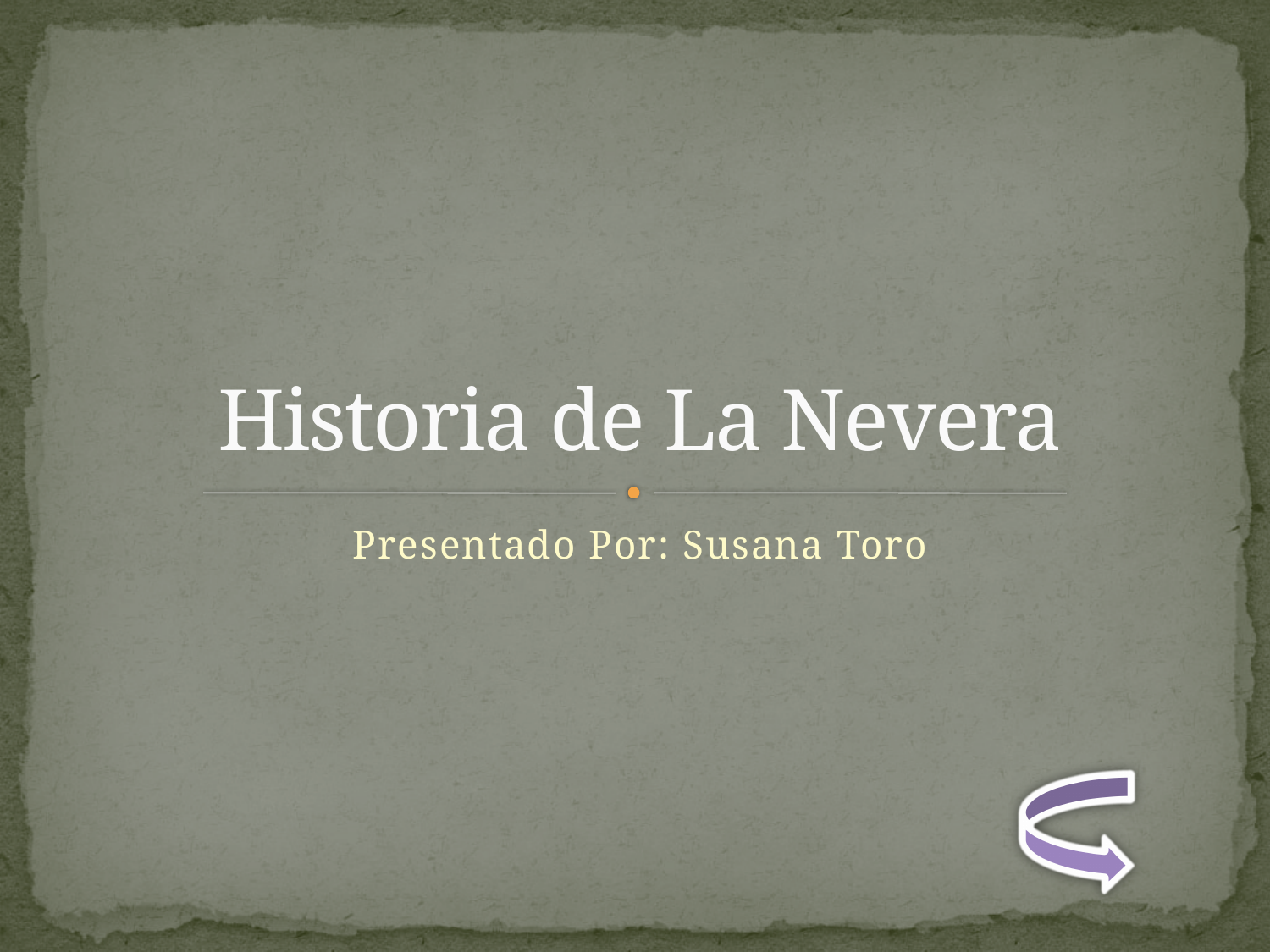

# Historia de La Nevera
Presentado Por: Susana Toro